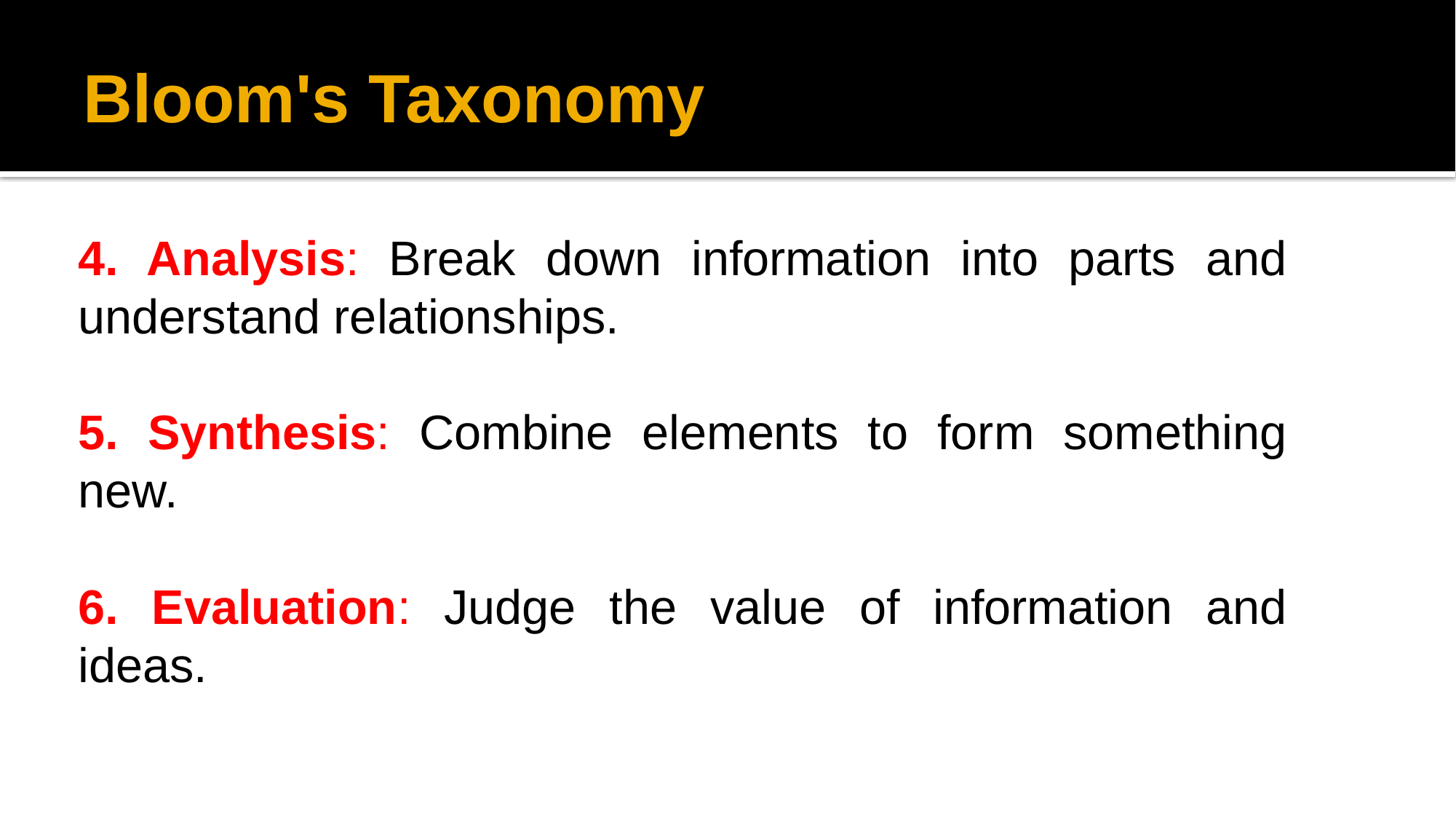

# Bloom's Taxonomy
4. Analysis: Break down information into parts and understand relationships.

5. Synthesis: Combine elements to form something new.

6. Evaluation: Judge the value of information and ideas.